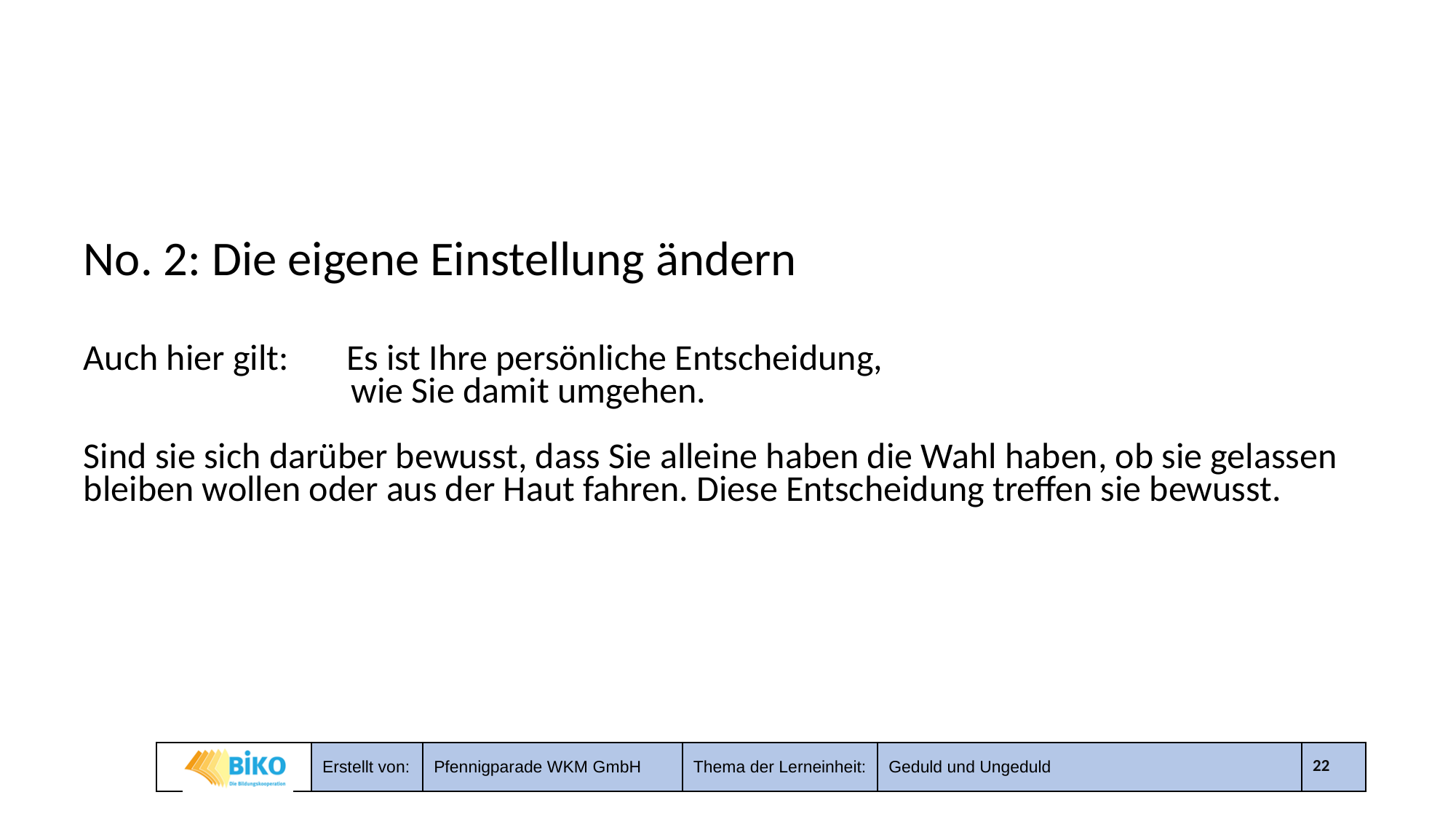

# No. 2: Die eigene Einstellung ändern Auch hier gilt:       Es ist Ihre persönliche Entscheidung, wie Sie damit umgehen. Sind sie sich darüber bewusst, dass Sie alleine haben die Wahl haben, ob sie gelassen bleiben wollen oder aus der Haut fahren. Diese Entscheidung treffen sie bewusst.